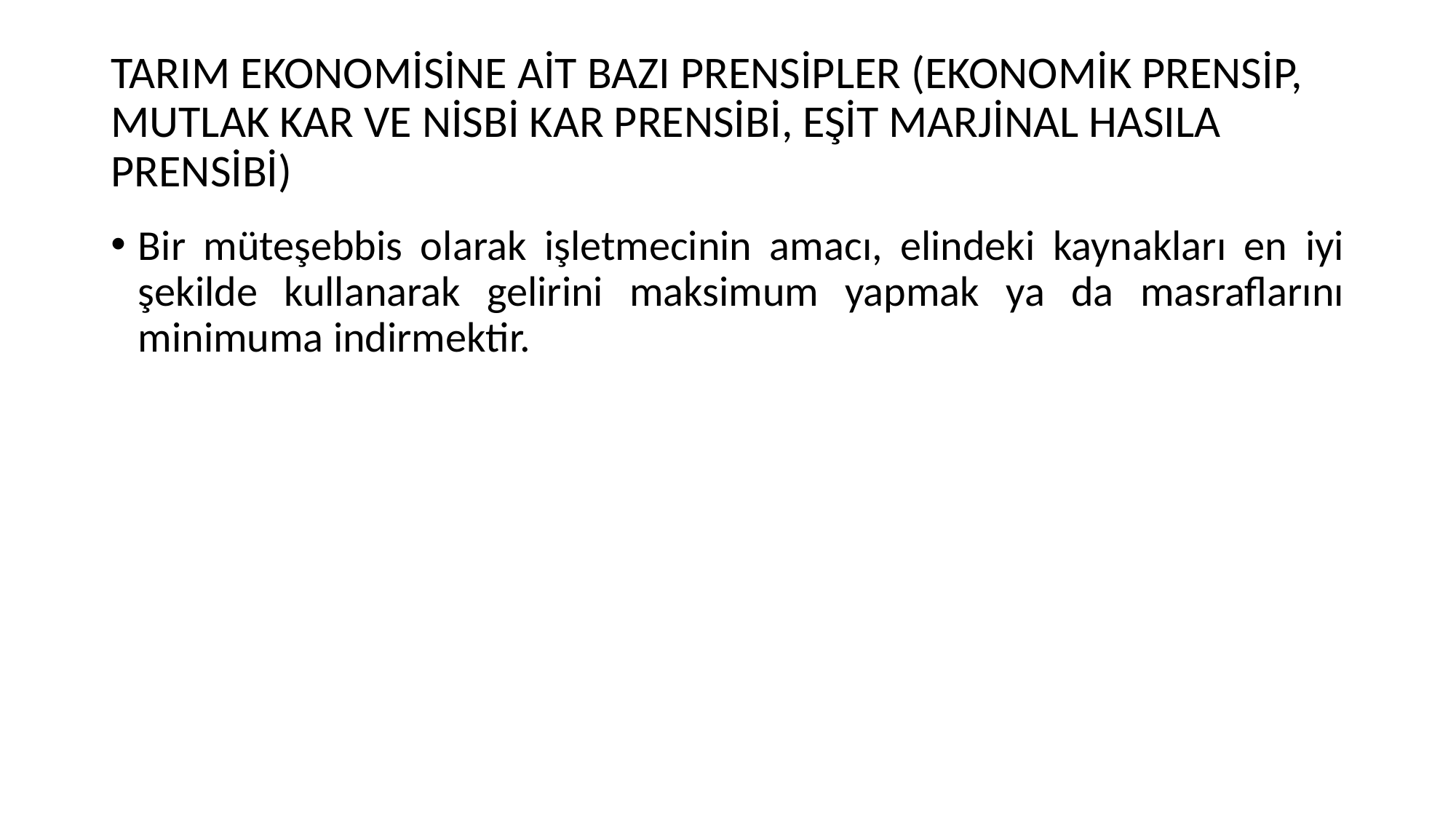

# TARIM EKONOMİSİNE AİT BAZI PRENSİPLER (EKONOMİK PRENSİP, MUTLAK KAR VE NİSBİ KAR PRENSİBİ, EŞİT MARJİNAL HASILA PRENSİBİ)
Bir müteşebbis olarak işletmecinin amacı, elindeki kaynakları en iyi şekilde kullanarak gelirini maksimum yapmak ya da masraflarını minimuma indirmektir.